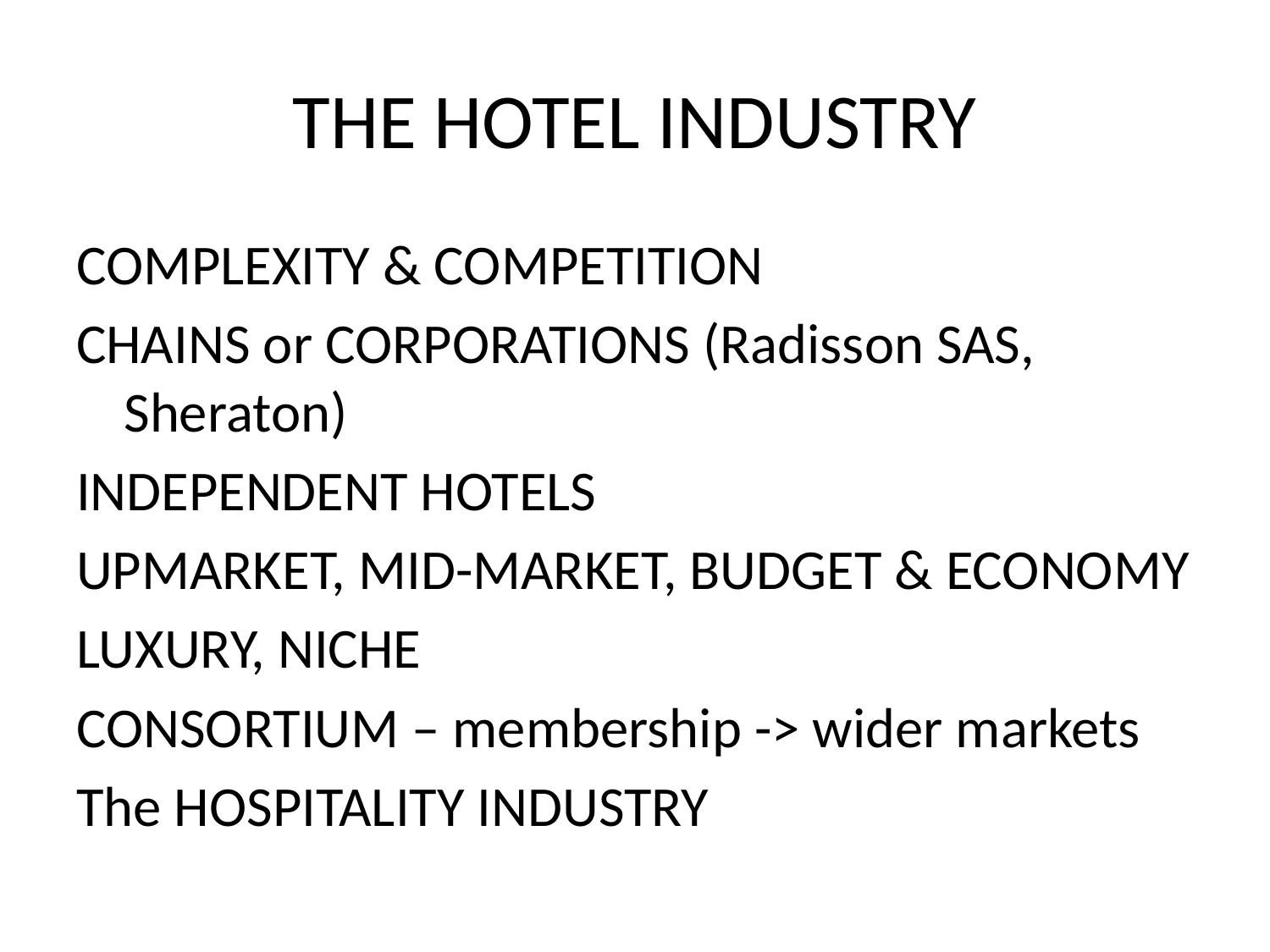

# THE HOTEL INDUSTRY
COMPLEXITY & COMPETITION
CHAINS or CORPORATIONS (Radisson SAS, Sheraton)
INDEPENDENT HOTELS
UPMARKET, MID-MARKET, BUDGET & ECONOMY
LUXURY, NICHE
CONSORTIUM – membership -> wider markets
The HOSPITALITY INDUSTRY